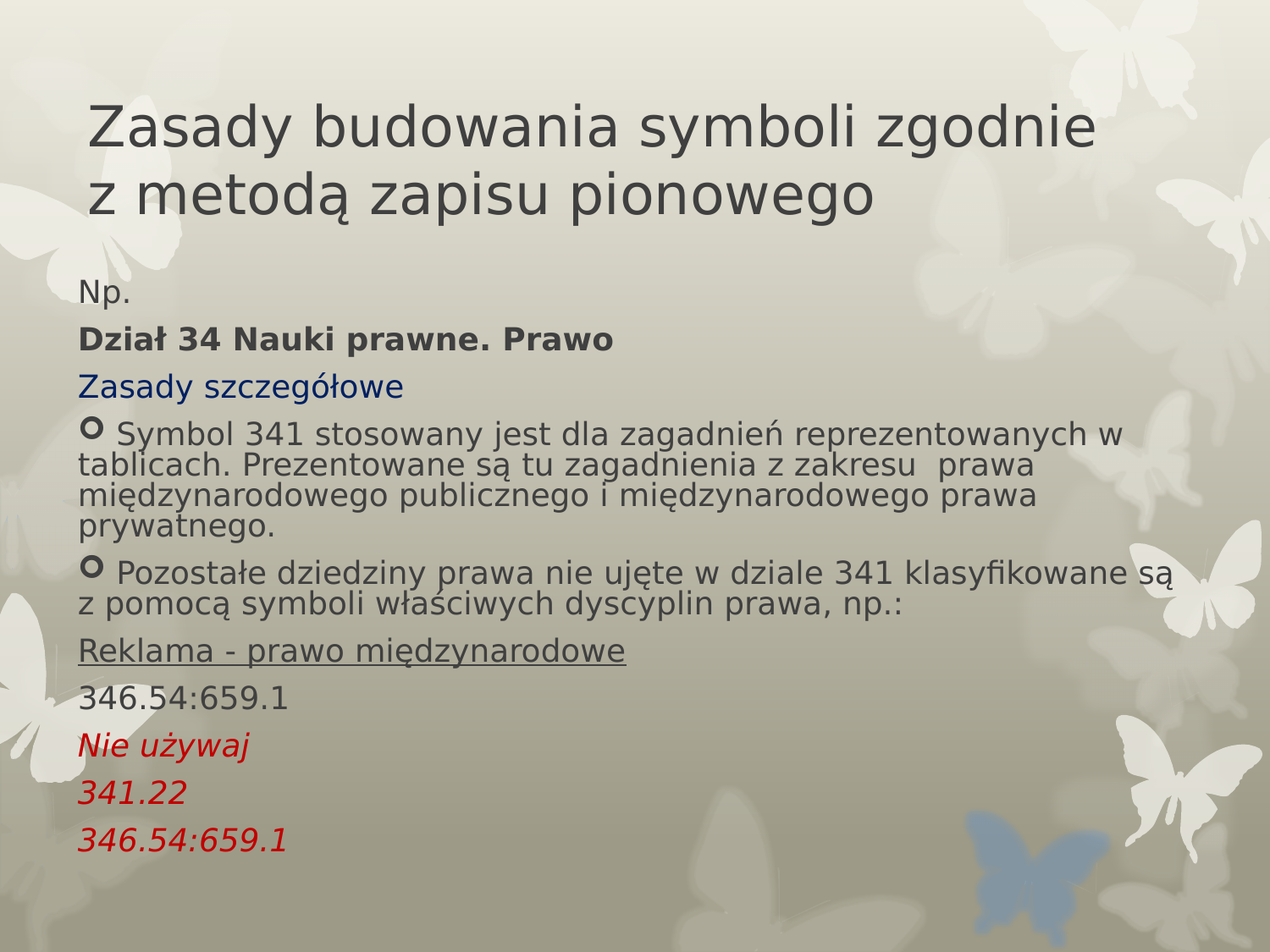

# Zasady budowania symboli zgodnie z metodą zapisu pionowego
Np.
Dział 34 Nauki prawne. Prawo
Zasady szczegółowe
 Symbol 341 stosowany jest dla zagadnień reprezentowanych w tablicach. Prezentowane są tu zagadnienia z zakresu  prawa międzynarodowego publicznego i międzynarodowego prawa prywatnego.
 Pozostałe dziedziny prawa nie ujęte w dziale 341 klasyfikowane są z pomocą symboli właściwych dyscyplin prawa, np.:
Reklama - prawo międzynarodowe
346.54:659.1
Nie używaj
341.22
346.54:659.1